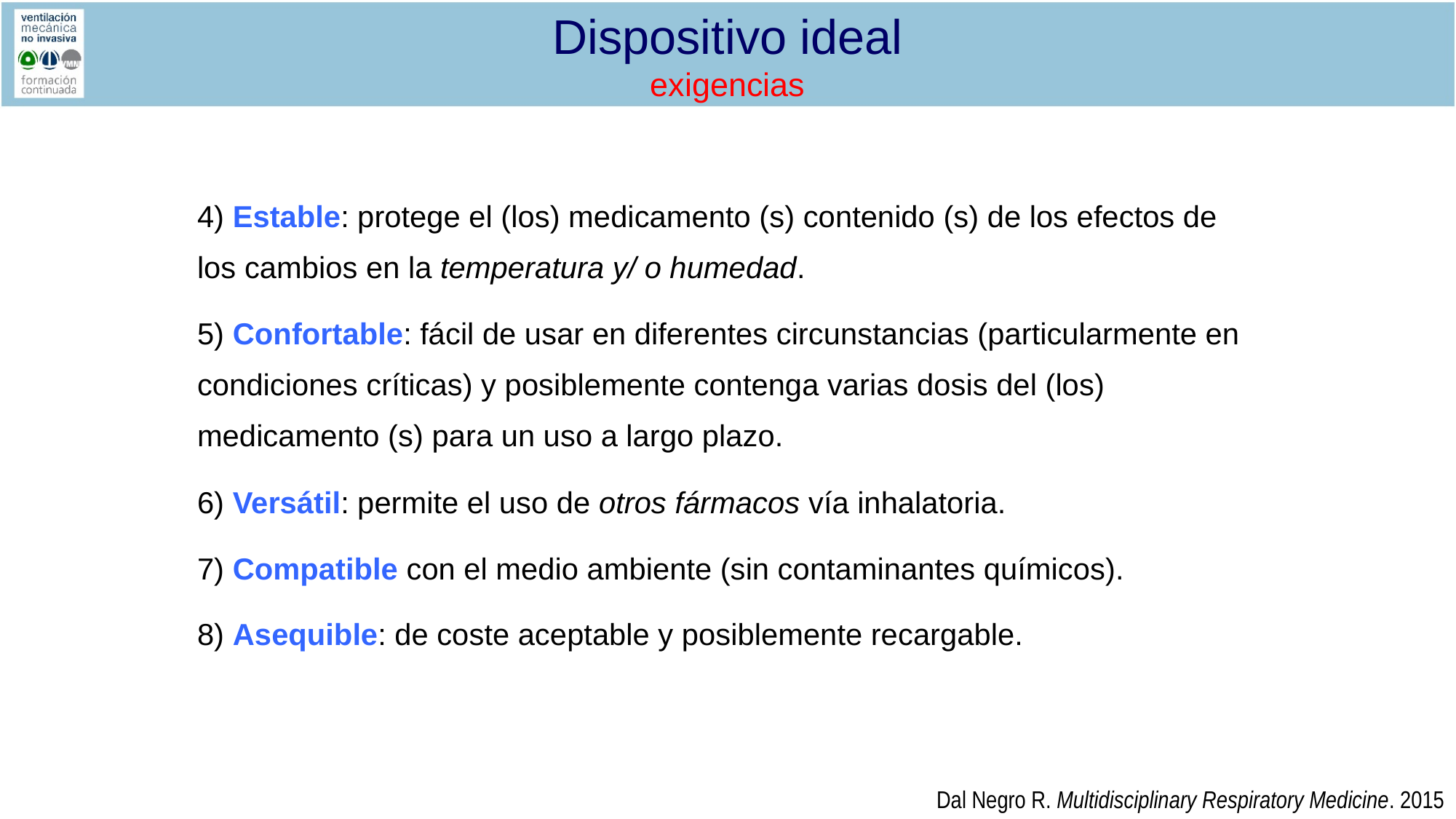

# Dispositivo ideal exigencias
4) Estable: protege el (los) medicamento (s) contenido (s) de los efectos de  los cambios en la temperatura y/ o humedad.
5) Confortable: fácil de usar en diferentes circunstancias (particularmente en condiciones críticas) y posiblemente contenga varias dosis del (los) medicamento (s) para un uso a largo plazo.
6) Versátil: permite el uso de otros fármacos vía inhalatoria.
7) Compatible con el medio ambiente (sin contaminantes químicos).
8) Asequible: de coste aceptable y posiblemente recargable.

Dal Negro R. Multidisciplinary Respiratory Medicine. 2015